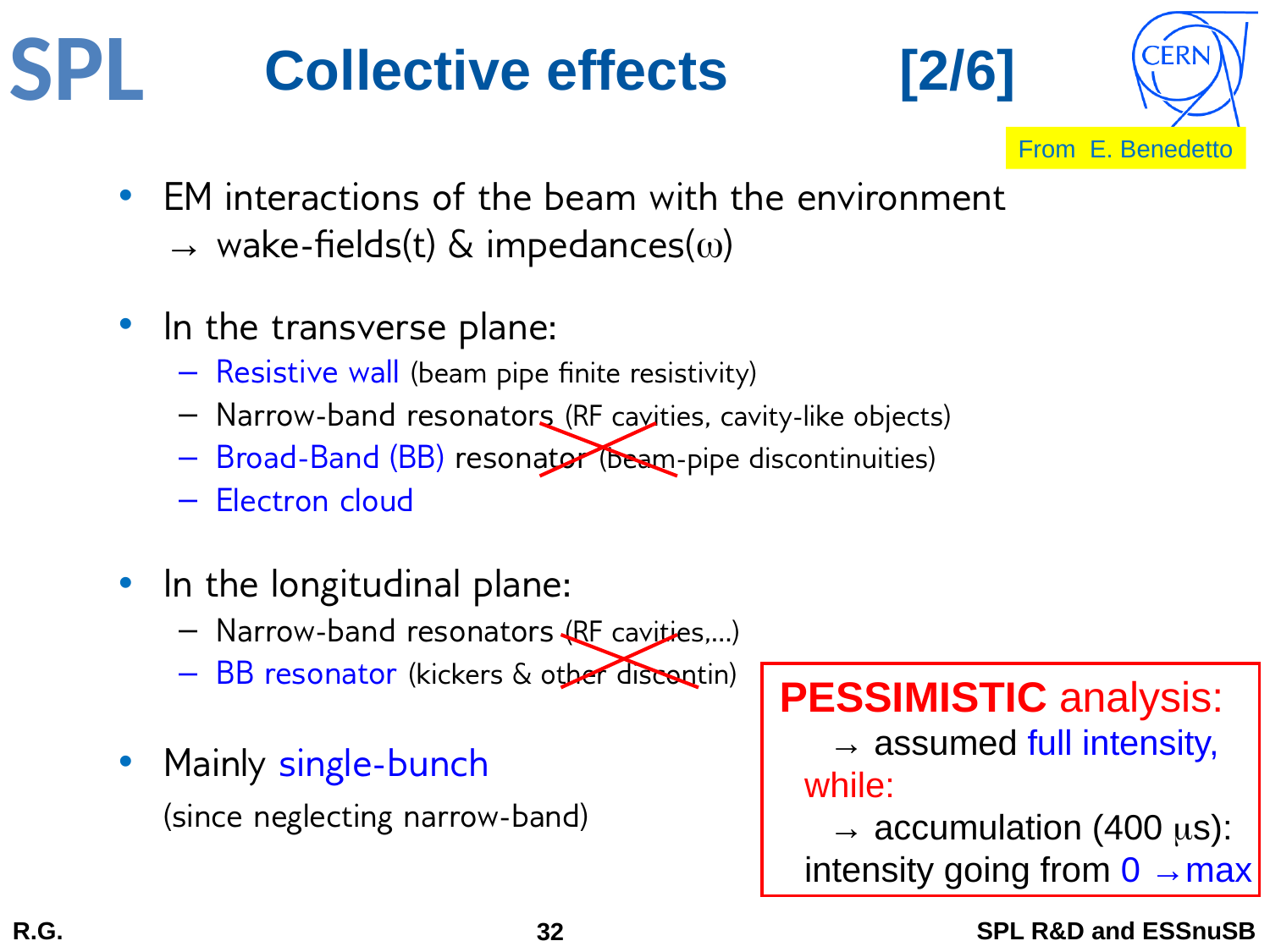

# Collective effects		[2/6]
From  E. Benedetto
EM interactions of the beam with the environment
	→ wake-fields(t) & impedances(ω)

In the transverse plane:
Resistive wall (beam pipe finite resistivity)
Narrow-band resonators (RF cavities, cavity-like objects)
Broad-Band (BB) resonator (beam-pipe discontinuities)
Electron cloud

In the longitudinal plane:
Narrow-band resonators (RF cavities,…)
BB resonator (kickers & other discontin)

Mainly single-bunch
		(since neglecting narrow-band)

PESSIMISTIC analysis:
→ assumed full intensity, while:
→ accumulation (400 μs): intensity going from 0 →max